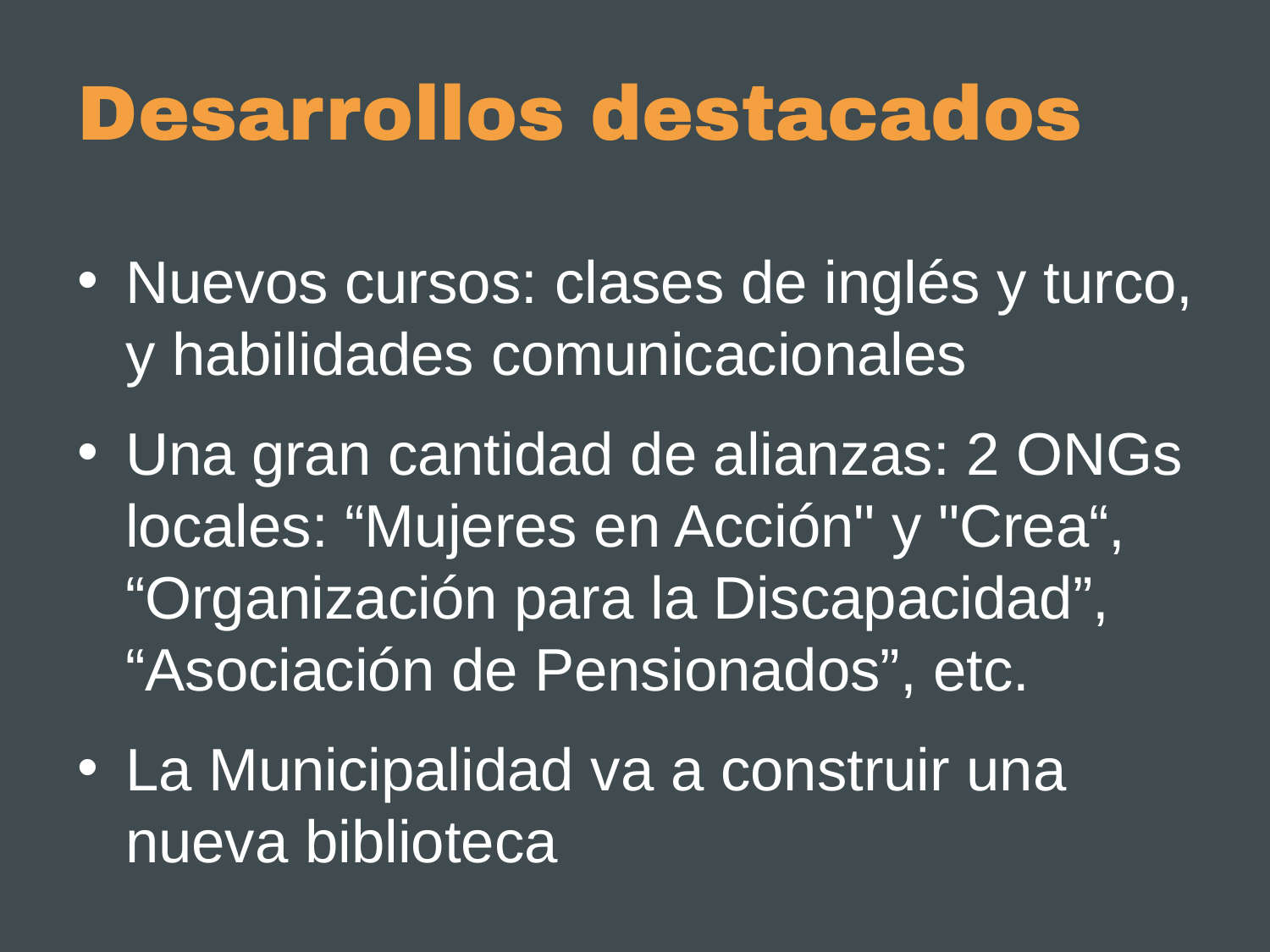

# Desarrollos destacados
Nuevos cursos: clases de inglés y turco, y habilidades comunicacionales
Una gran cantidad de alianzas: 2 ONGs locales: “Mujeres en Acción" y "Crea“, “Organización para la Discapacidad”, “Asociación de Pensionados”, etc.
La Municipalidad va a construir una nueva biblioteca